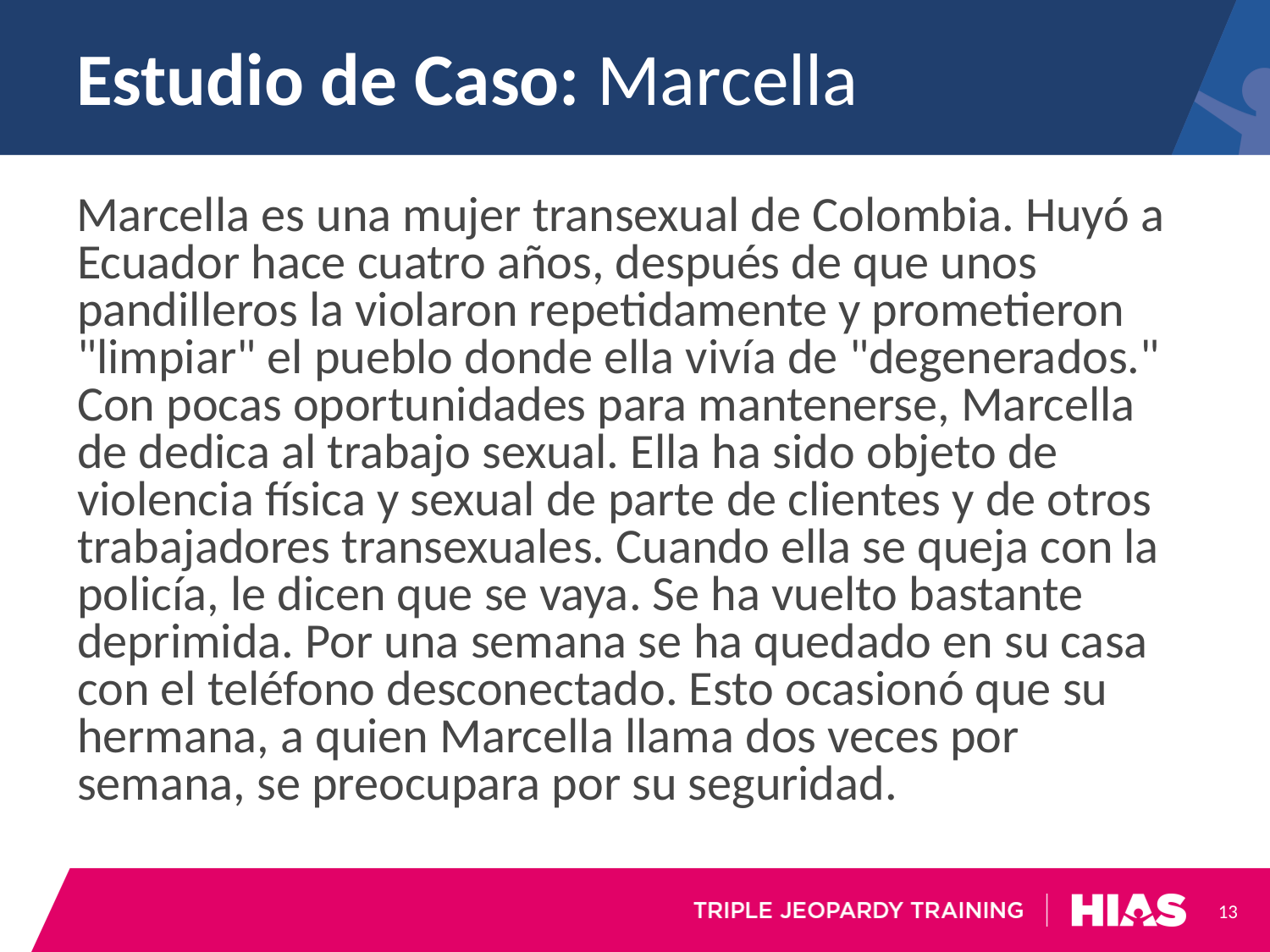

# Estudio de Caso: Marcella
Marcella es una mujer transexual de Colombia. Huyó a Ecuador hace cuatro años, después de que unos pandilleros la violaron repetidamente y prometieron "limpiar" el pueblo donde ella vivía de "degenerados." Con pocas oportunidades para mantenerse, Marcella de dedica al trabajo sexual. Ella ha sido objeto de violencia física y sexual de parte de clientes y de otros trabajadores transexuales. Cuando ella se queja con la policía, le dicen que se vaya. Se ha vuelto bastante deprimida. Por una semana se ha quedado en su casa con el teléfono desconectado. Esto ocasionó que su hermana, a quien Marcella llama dos veces por semana, se preocupara por su seguridad.